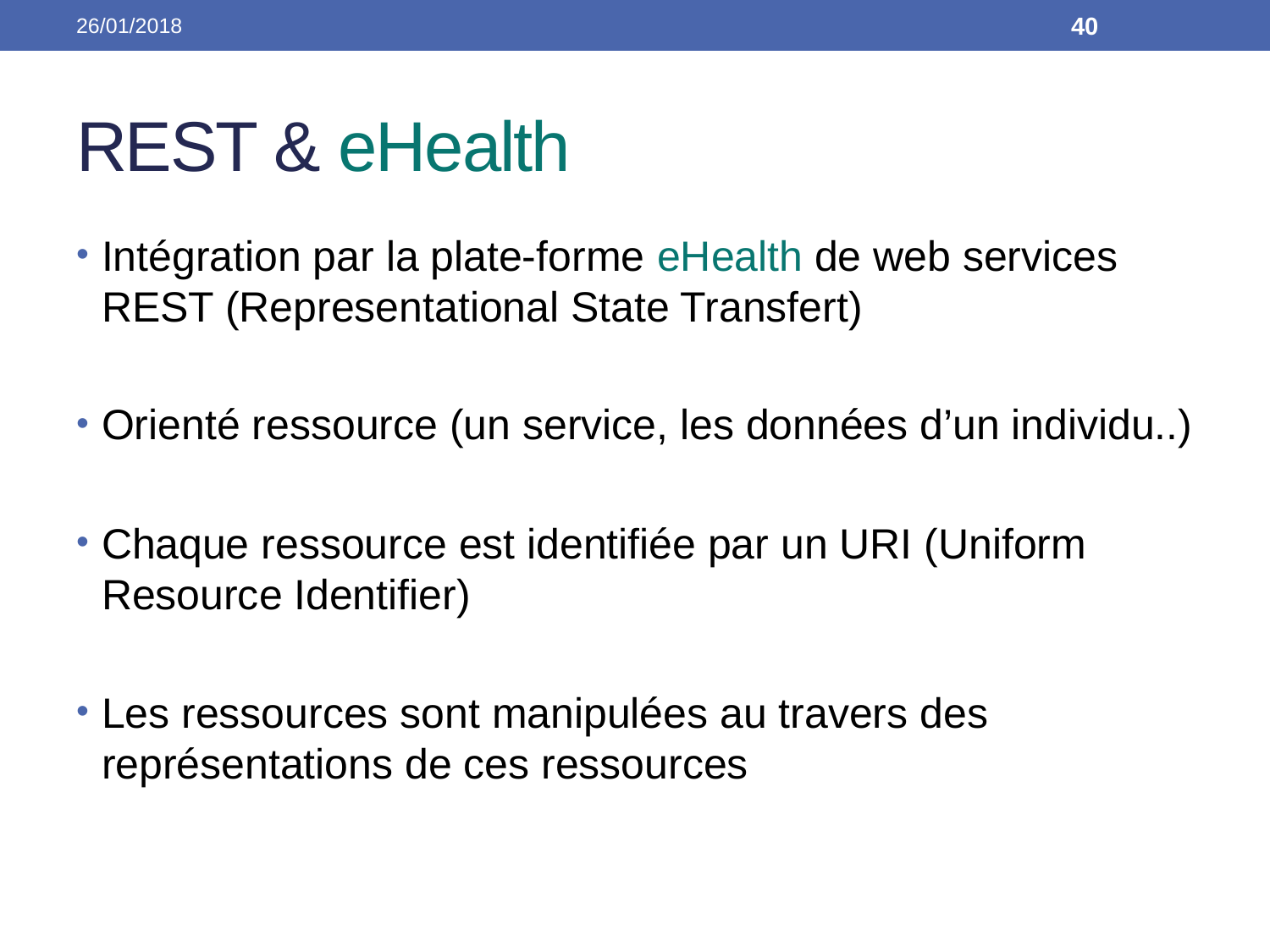

26/01/2018
40
# REST & eHealth
Intégration par la plate-forme eHealth de web services REST (Representational State Transfert)

Orienté ressource (un service, les données d’un individu..)

Chaque ressource est identifiée par un URI (Uniform Resource Identifier)

Les ressources sont manipulées au travers des représentations de ces ressources